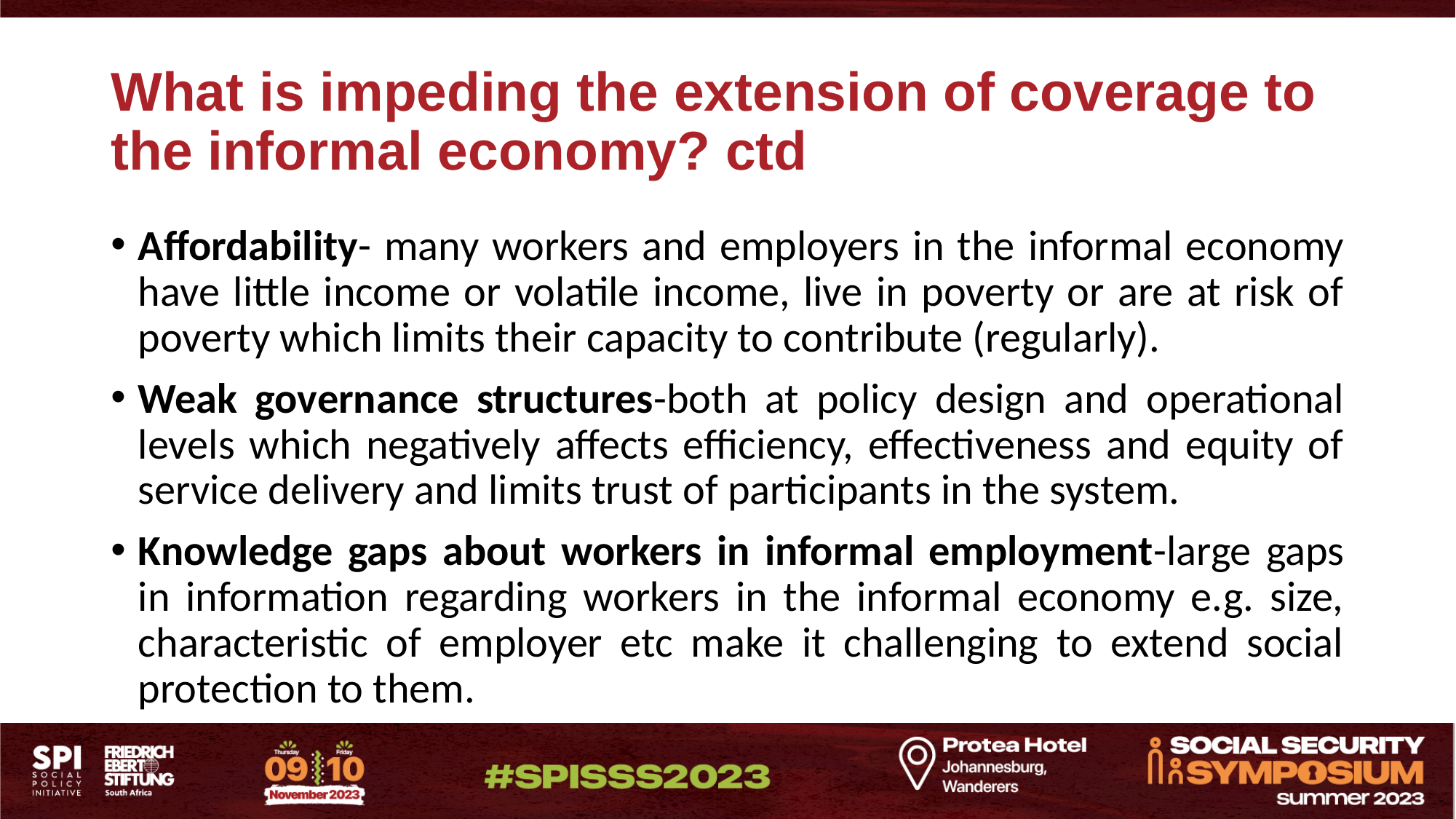

# What is impeding the extension of coverage to the informal economy? ctd
Affordability- many workers and employers in the informal economy have little income or volatile income, live in poverty or are at risk of poverty which limits their capacity to contribute (regularly).
Weak governance structures-both at policy design and operational levels which negatively affects efficiency, effectiveness and equity of service delivery and limits trust of participants in the system.
Knowledge gaps about workers in informal employment-large gaps in information regarding workers in the informal economy e.g. size, characteristic of employer etc make it challenging to extend social protection to them.